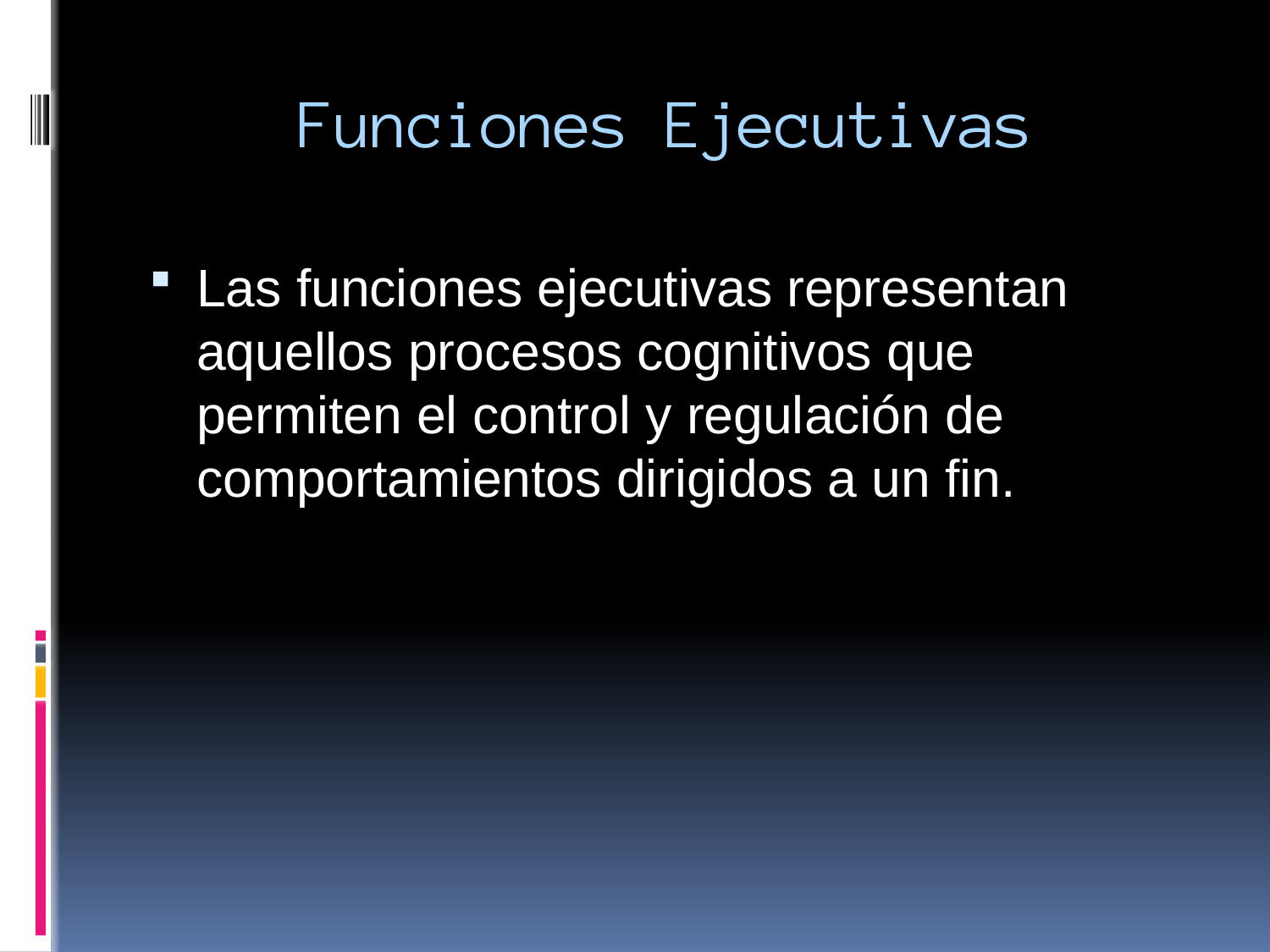

# Funciones Ejecutivas
Las funciones ejecutivas representan aquellos procesos cognitivos que permiten el control y regulación de comportamientos dirigidos a un fin.